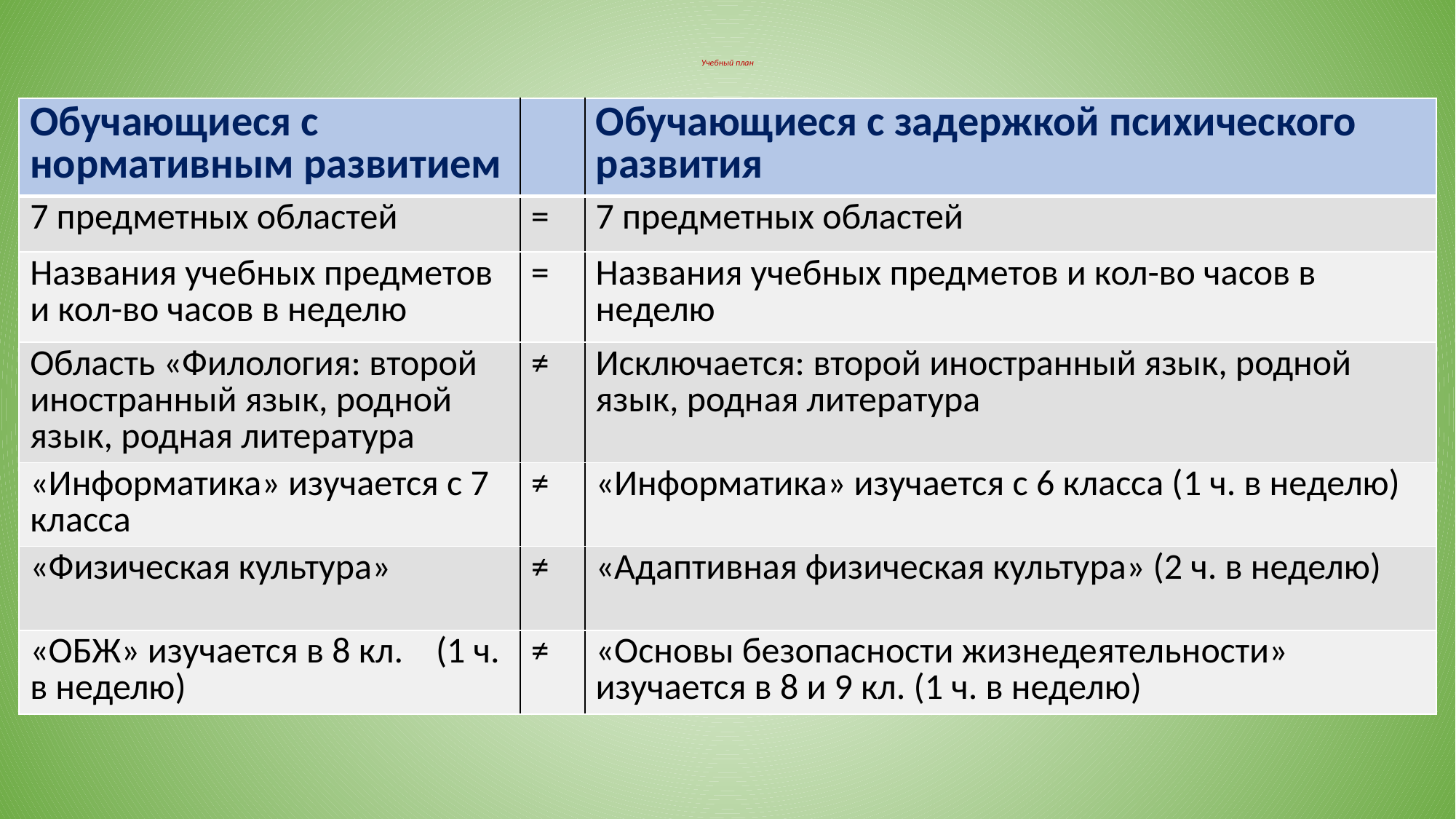

# Учебный план
| Обучающиеся с нормативным развитием |  | Обучающиеся с задержкой психического развития |
| --- | --- | --- |
| 7 предметных областей | = | 7 предметных областей |
| Названия учебных предметов и кол-во часов в неделю | = | Названия учебных предметов и кол-во часов в неделю |
| Область «Филология: второй иностранный язык, родной язык, родная литература | ≠ | Исключается: второй иностранный язык, родной язык, родная литература |
| «Информатика» изучается с 7 класса | ≠ | «Информатика» изучается с 6 класса (1 ч. в неделю) |
| «Физическая культура» | ≠ | «Адаптивная физическая культура» (2 ч. в неделю) |
| «ОБЖ» изучается в 8 кл. (1 ч. в неделю) | ≠ | «Основы безопасности жизнедеятельности» изучается в 8 и 9 кл. (1 ч. в неделю) |